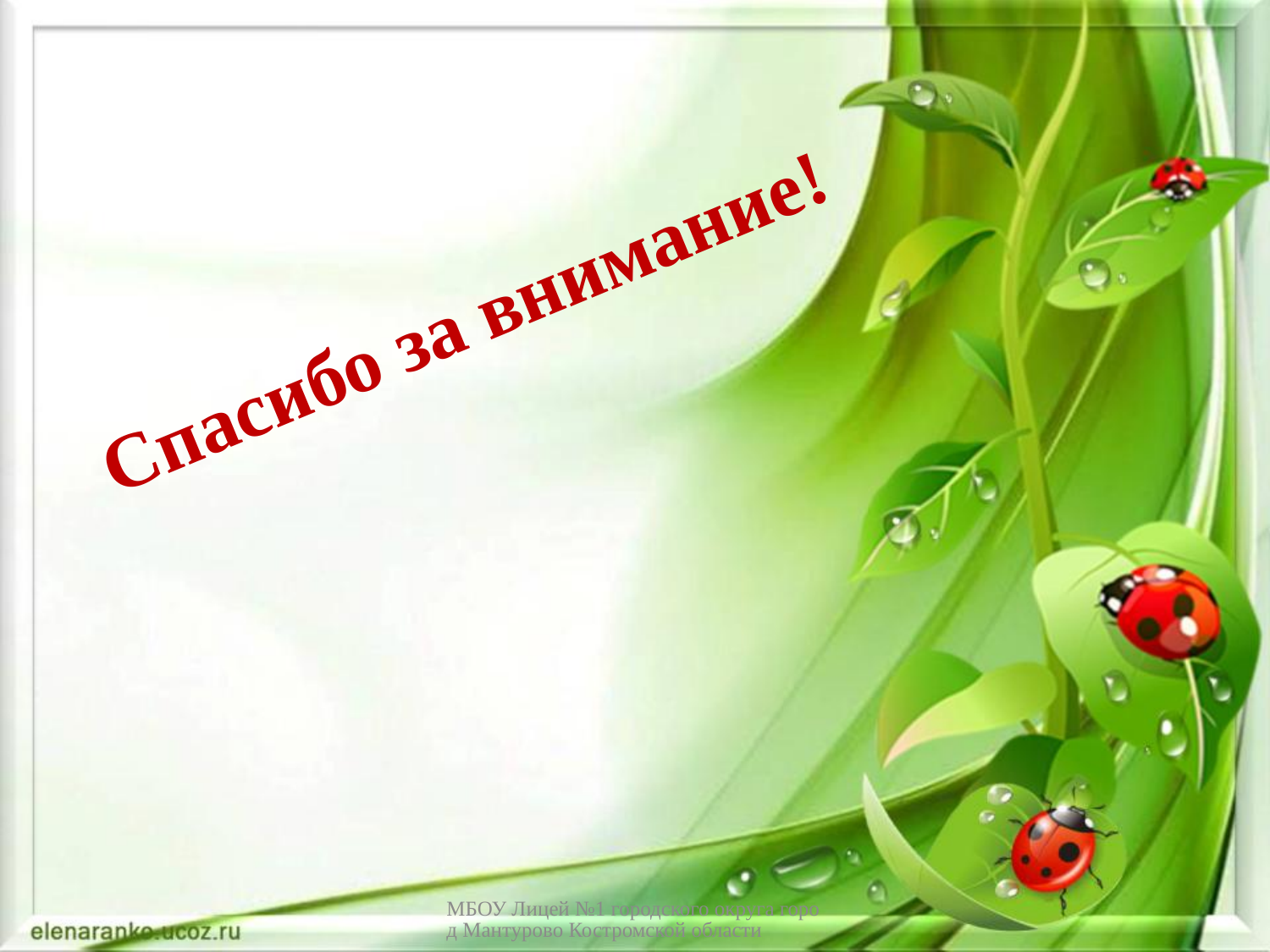

# Спасибо за внимание!
МБОУ Лицей №1 городского округа город Мантурово Костромской области